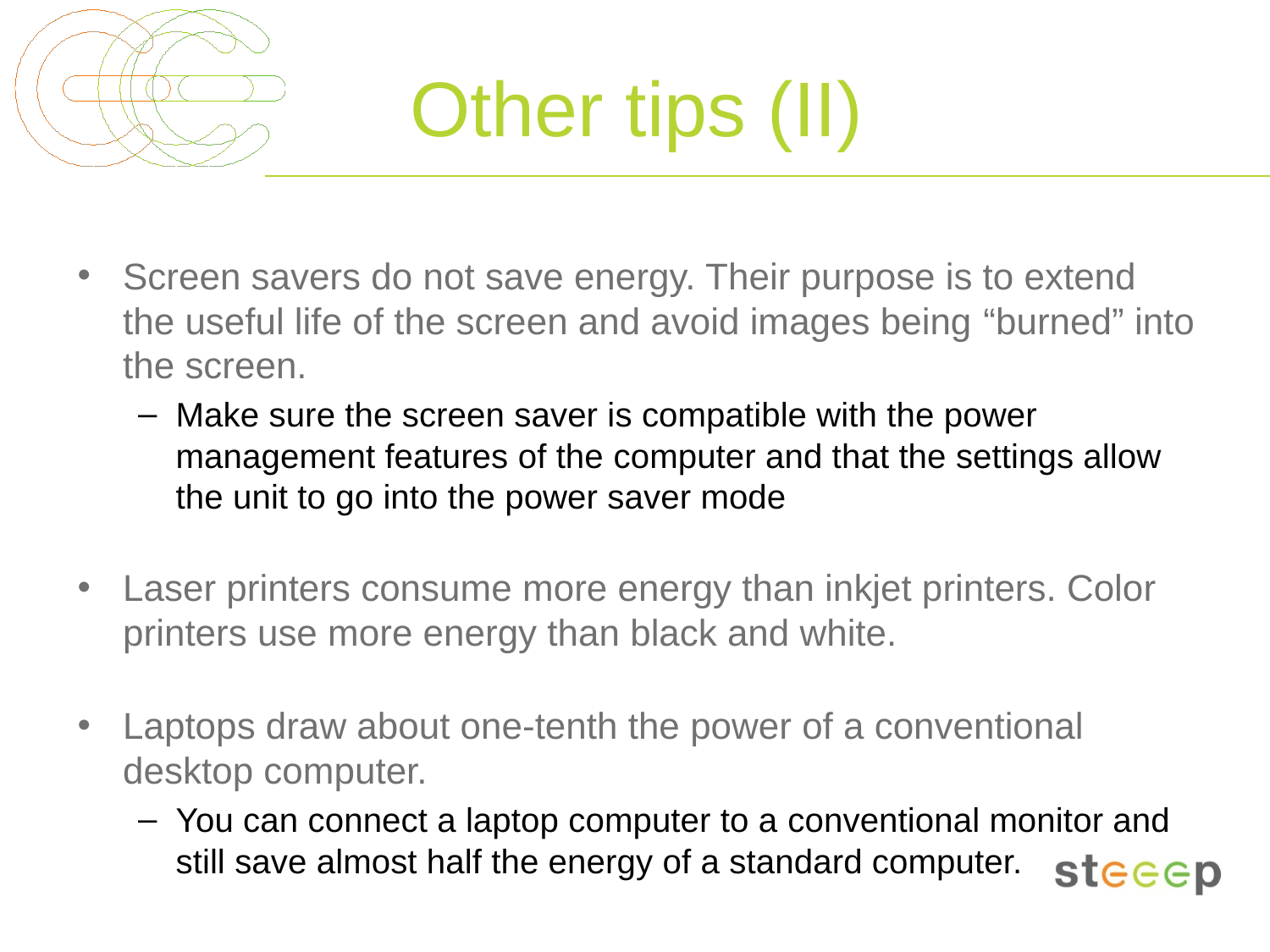

# Other tips (II)
Screen savers do not save energy. Their purpose is to extend the useful life of the screen and avoid images being “burned” into the screen.
Make sure the screen saver is compatible with the power management features of the computer and that the settings allow the unit to go into the power saver mode

Laser printers consume more energy than inkjet printers. Color printers use more energy than black and white.

Laptops draw about one-tenth the power of a conventional desktop computer.
You can connect a laptop computer to a conventional monitor and still save almost half the energy of a standard computer.